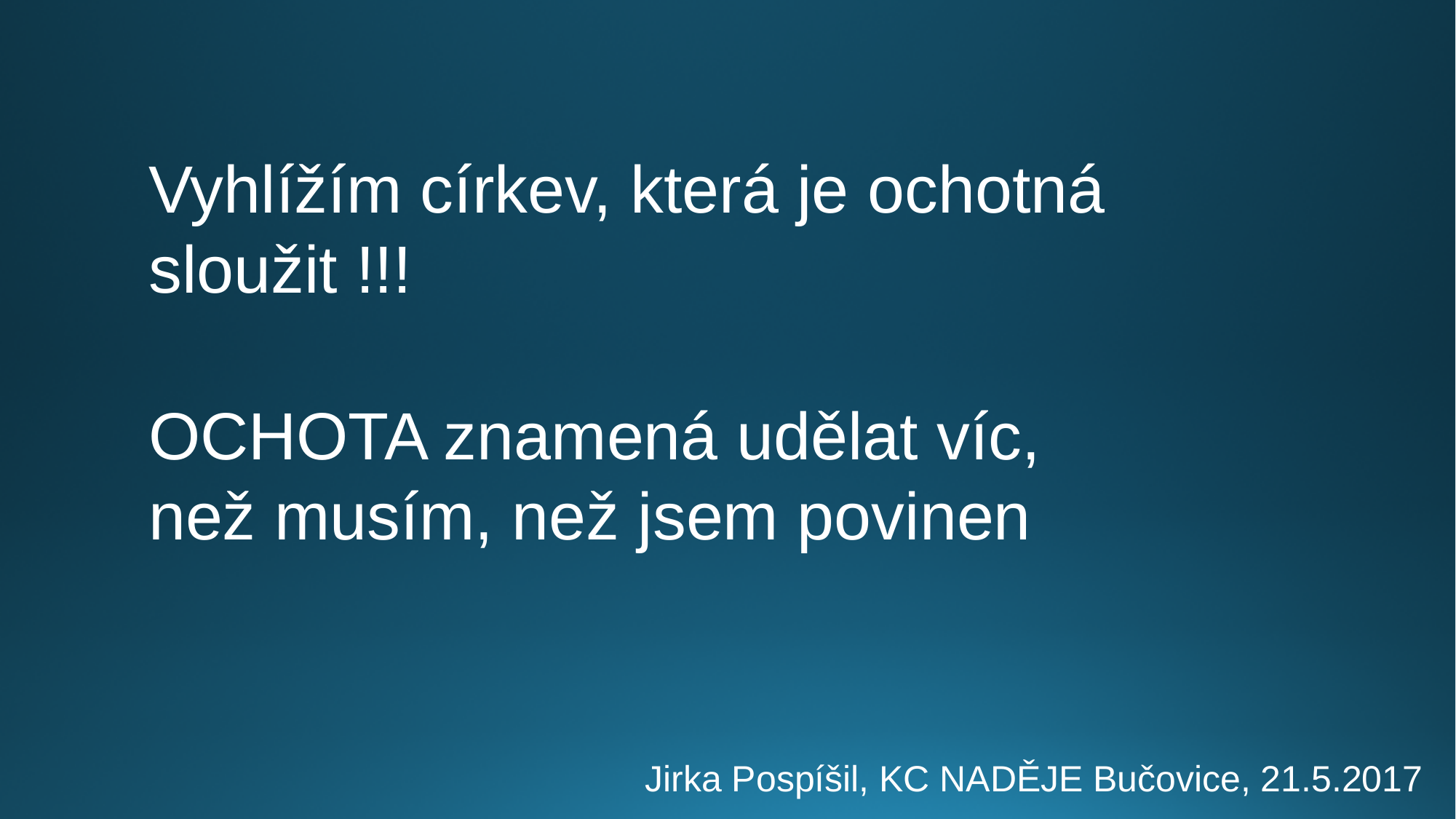

Vyhlížím církev, která je ochotná sloužit !!!
OCHOTA znamená udělat víc,
než musím, než jsem povinen
Jirka Pospíšil, KC NADĚJE Bučovice, 21.5.2017